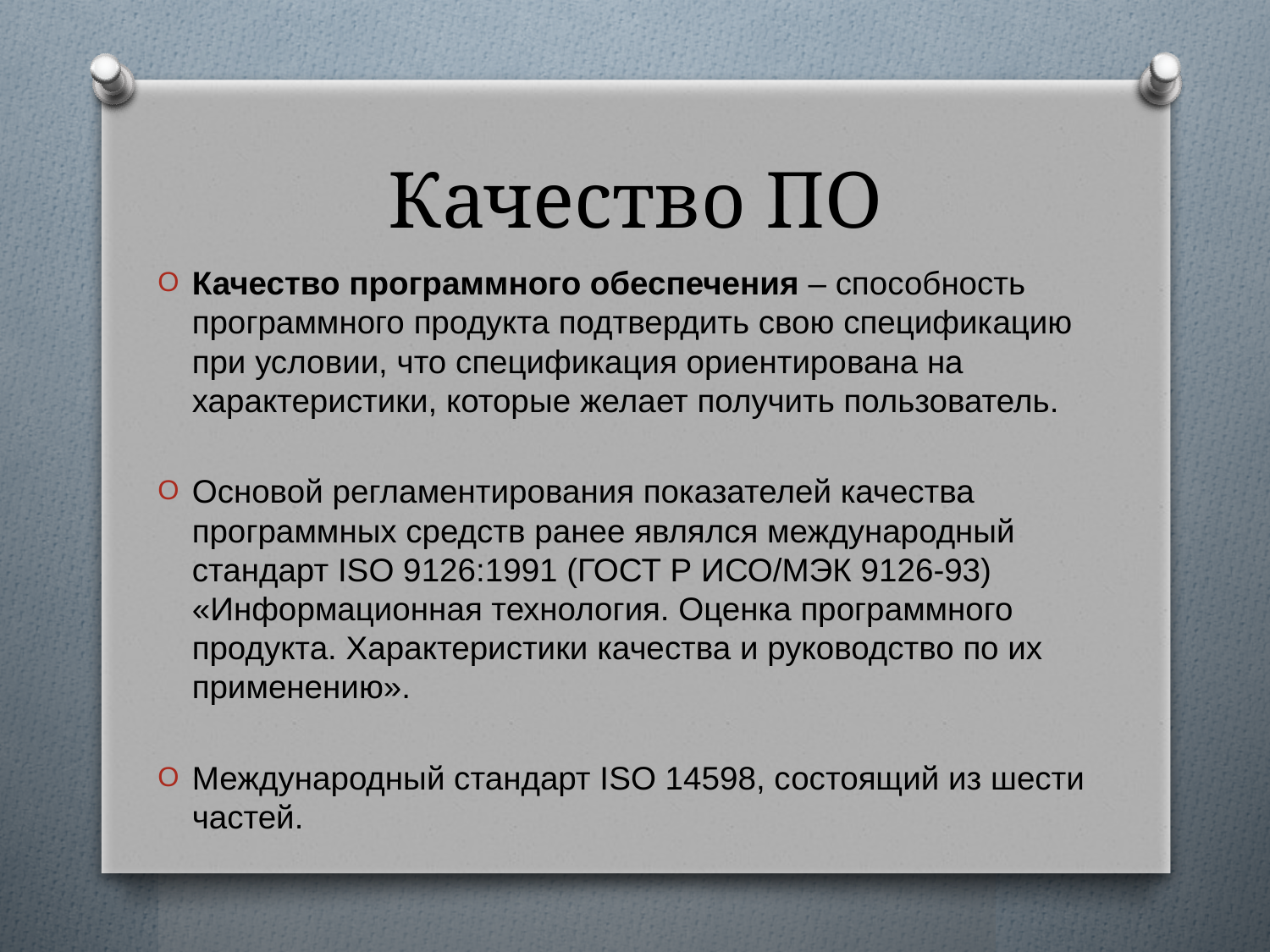

# Качество ПО
Качество программного обеспечения – способность программного продукта подтвердить свою спецификацию при условии, что спецификация ориентирована на характеристики, которые желает получить пользователь.

Основой регламентирования показателей качества программных средств ранее являлся международный стандарт ISO 9126:1991 (ГОСТ Р ИСО/МЭК 9126-93) «Информационная технология. Оценка программного продукта. Характеристики качества и руководство по их применению».

Международный стандарт ISO 14598, состоящий из шести частей.